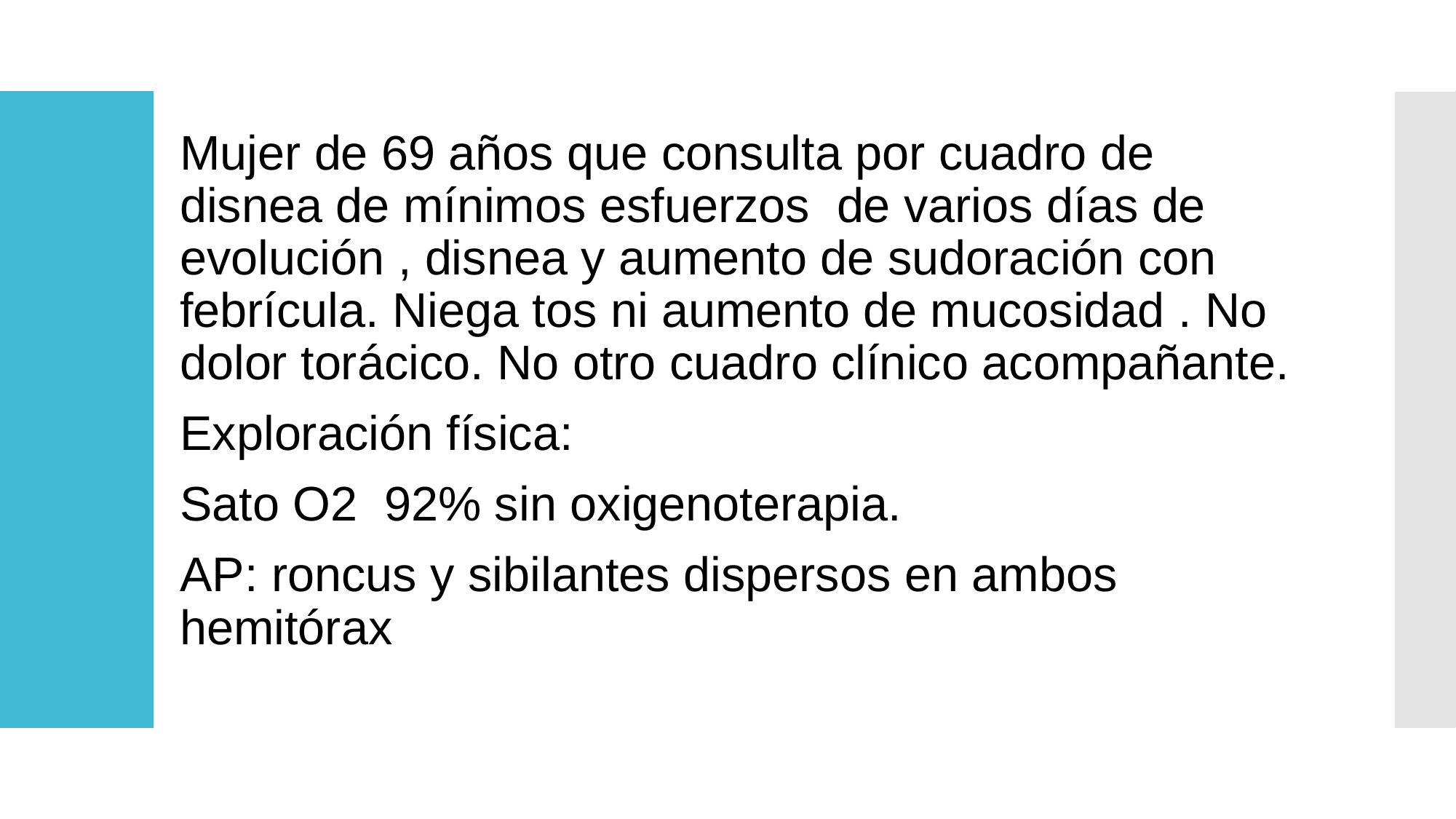

Mujer de 69 años que consulta por cuadro de disnea de mínimos esfuerzos  de varios días de evolución , disnea y aumento de sudoración con febrícula. Niega tos ni aumento de mucosidad . No dolor torácico. No otro cuadro clínico acompañante.
Exploración física:
Sato O2  92% sin oxigenoterapia.
AP: roncus y sibilantes dispersos en ambos hemitórax